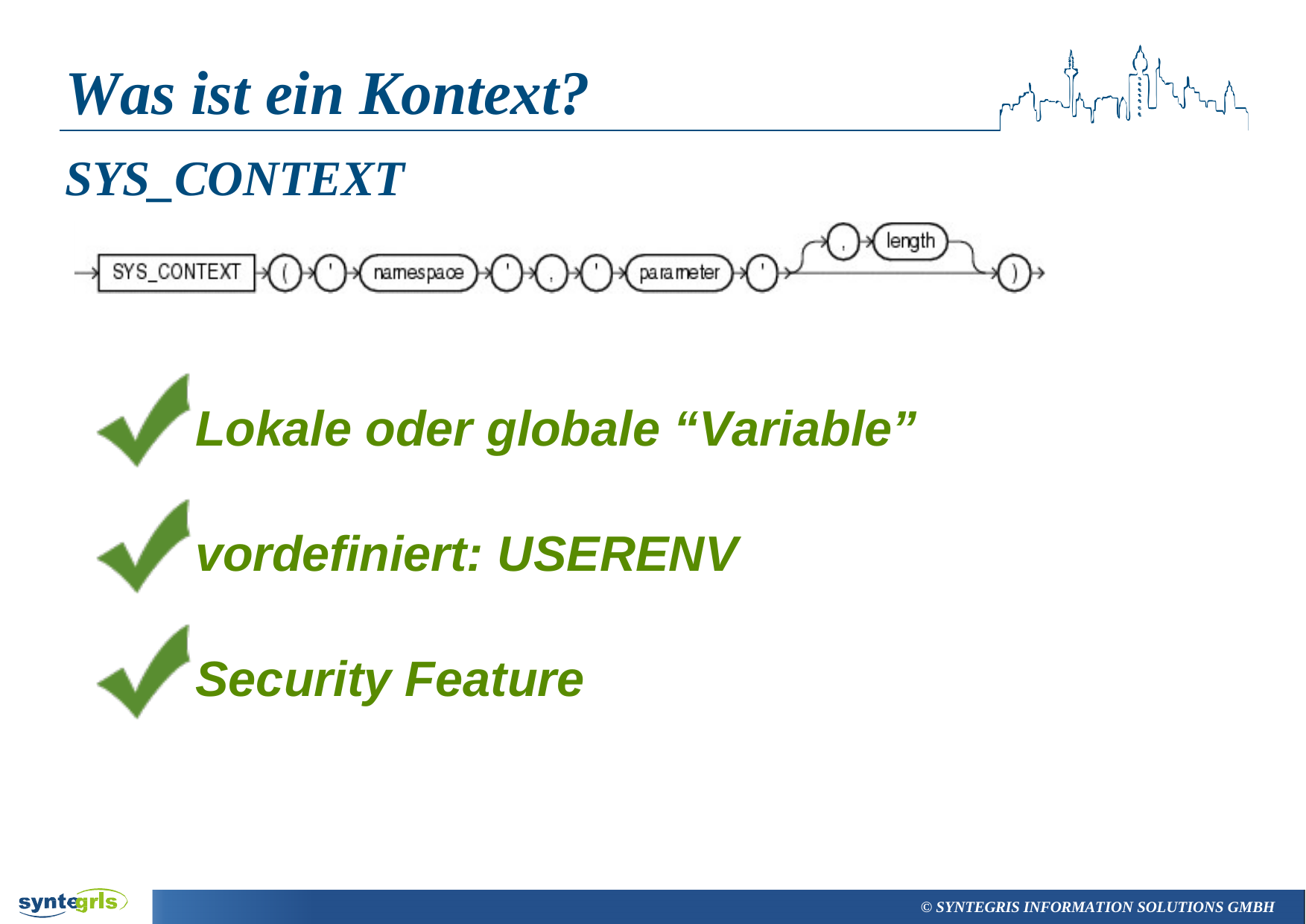

# Was ist ein Kontext?
SYS_CONTEXT

Lokale oder globale “Variable”
vordefiniert: USERENV Security Feature

© SYNTEGRIS INFORMATION SOLUTIONS GMBH